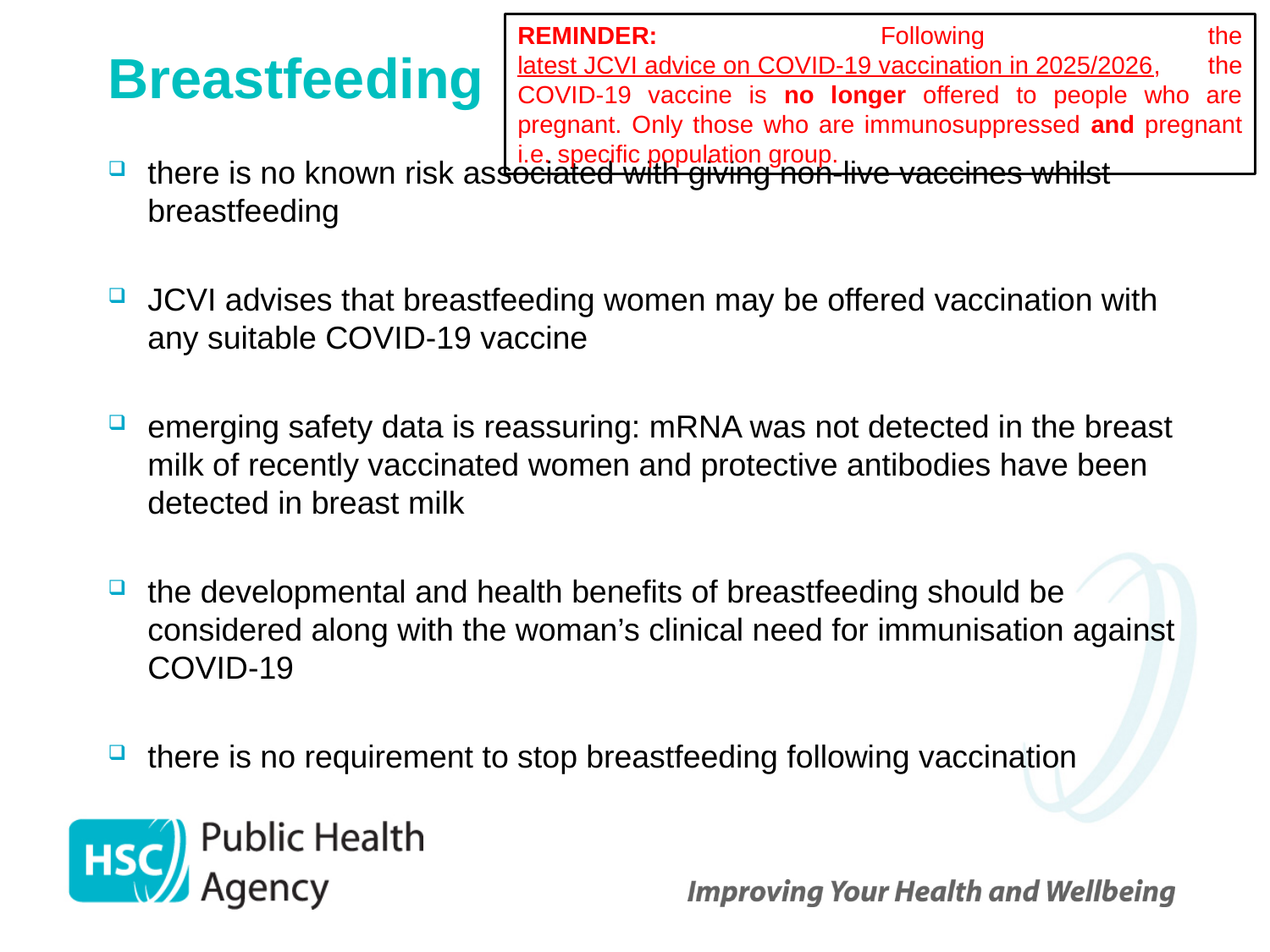

REMINDER: Following the latest JCVI advice on COVID-19 vaccination in 2025/2026, the COVID-19 vaccine is no longer offered to people who are pregnant. Only those who are immunosuppressed and pregnant i.e. specific population group.
# Breastfeeding
there is no known risk associated with giving non-live vaccines whilst breastfeeding

JCVI advises that breastfeeding women may be offered vaccination with any suitable COVID-19 vaccine

emerging safety data is reassuring: mRNA was not detected in the breast milk of recently vaccinated women and protective antibodies have been detected in breast milk

the developmental and health benefits of breastfeeding should be considered along with the woman’s clinical need for immunisation against COVID-19

there is no requirement to stop breastfeeding following vaccination